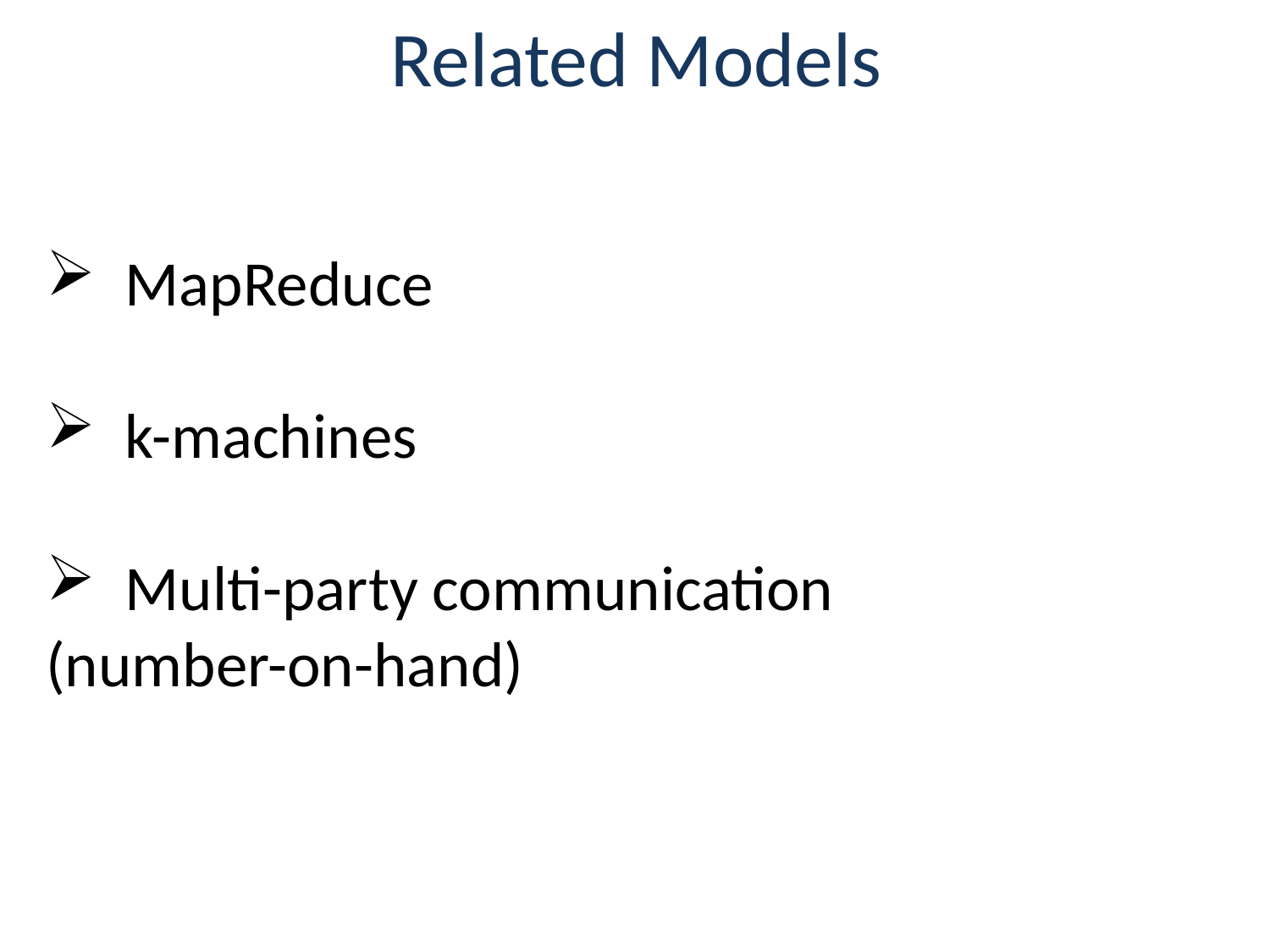

# Related Models
  MapReduce

  k-machines

  Multi-party communication
(number-on-hand)